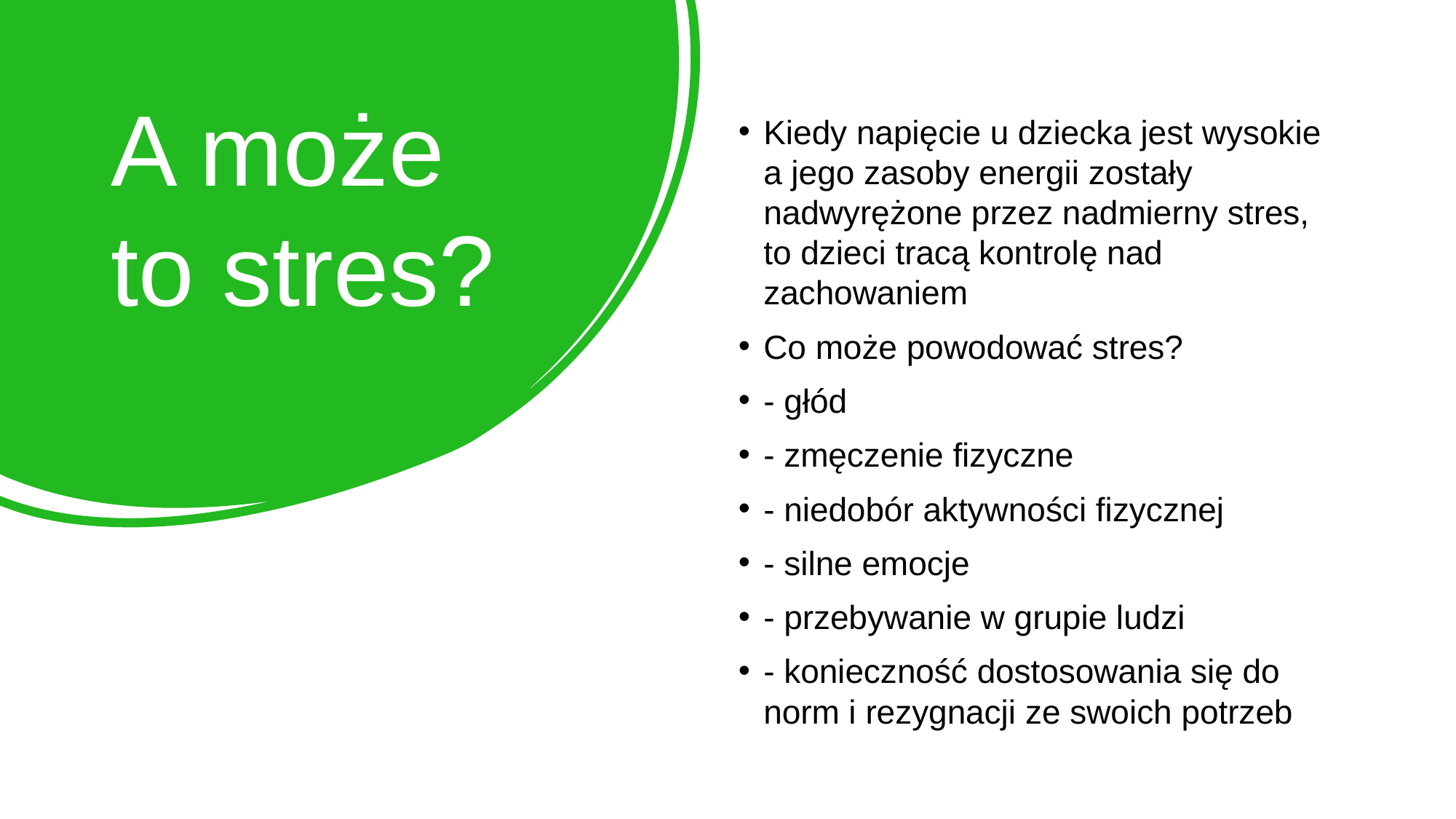

# A może to stres?
Kiedy napięcie u dziecka jest wysokie a jego zasoby energii zostały nadwyrężone przez nadmierny stres, to dzieci tracą kontrolę nad zachowaniem
Co może powodować stres?
- głód
- zmęczenie fizyczne
- niedobór aktywności fizycznej
- silne emocje
- przebywanie w grupie ludzi
- konieczność dostosowania się do norm i rezygnacji ze swoich potrzeb